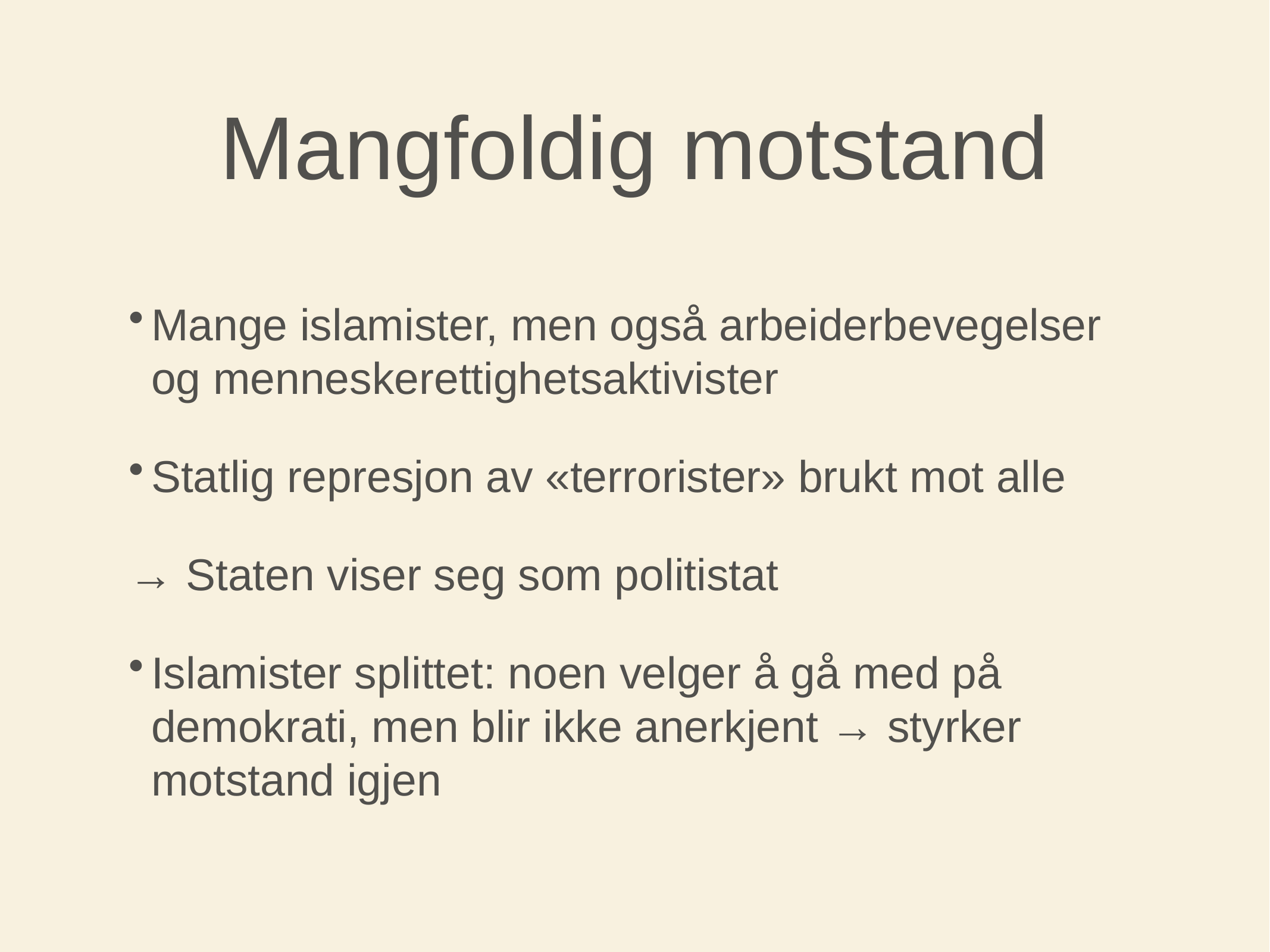

# Mangfoldig motstand
Mange islamister, men også arbeiderbevegelser og menneskerettighetsaktivister
Statlig represjon av «terrorister» brukt mot alle
→ Staten viser seg som politistat
Islamister splittet: noen velger å gå med på demokrati, men blir ikke anerkjent → styrker motstand igjen